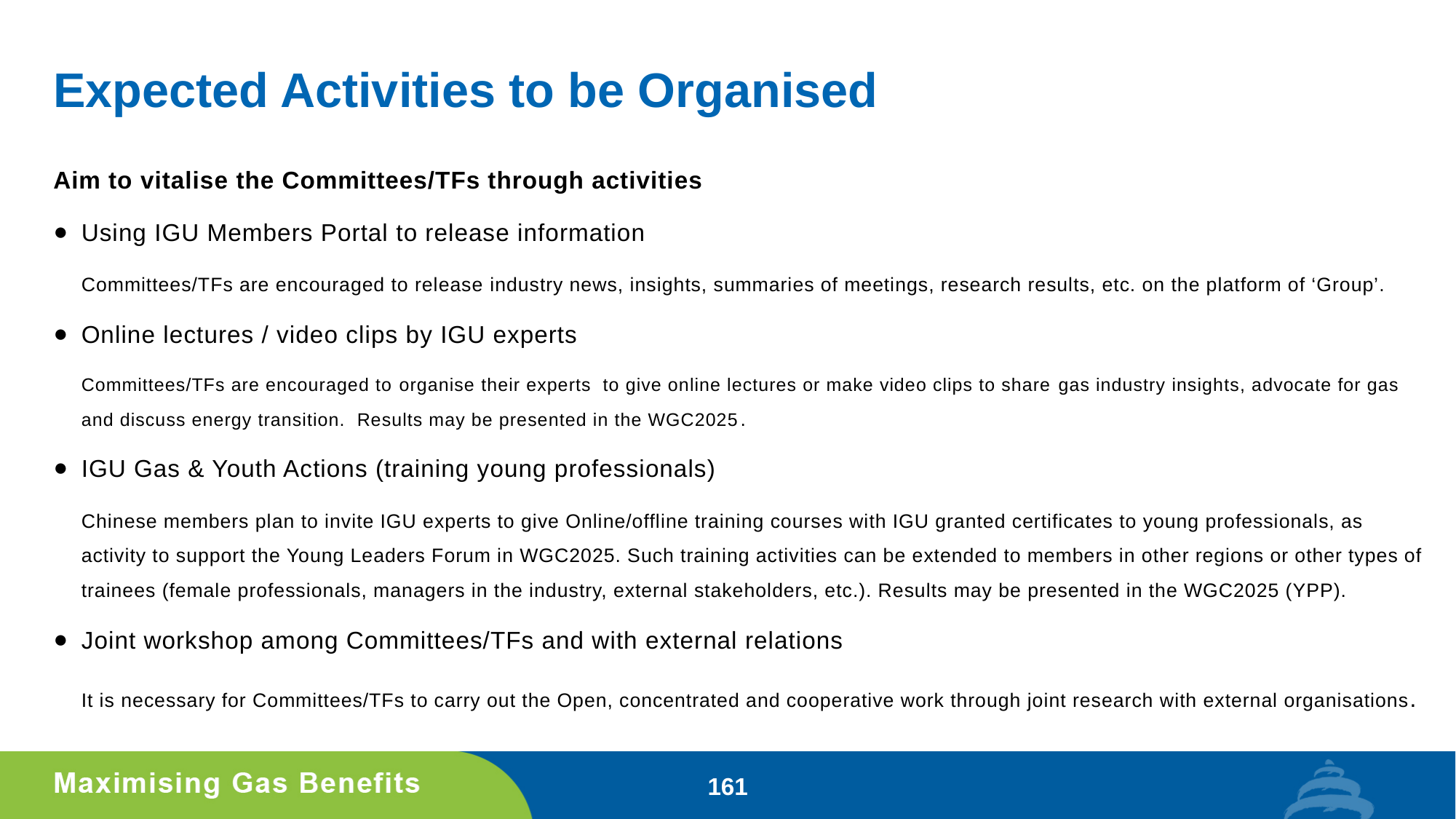

# Expected Activities to be Organised
Aim to vitalise the Committees/TFs through activities
Using IGU Members Portal to release information
Committees/TFs are encouraged to release industry news, insights, summaries of meetings, research results, etc. on the platform of ‘Group’.
Online lectures / video clips by IGU experts
Committees/TFs are encouraged to organise their experts  to give online lectures or make video clips to share gas industry insights, advocate for gas and discuss energy transition.  Results may be presented in the WGC2025.
IGU Gas & Youth Actions (training young professionals)
Chinese members plan to invite IGU experts to give Online/offline training courses with IGU granted certificates to young professionals, as activity to support the Young Leaders Forum in WGC2025. Such training activities can be extended to members in other regions or other types of trainees (female professionals, managers in the industry, external stakeholders, etc.). Results may be presented in the WGC2025 (YPP).
Joint workshop among Committees/TFs and with external relations
It is necessary for Committees/TFs to carry out the Open, concentrated and cooperative work through joint research with external organisations.
161